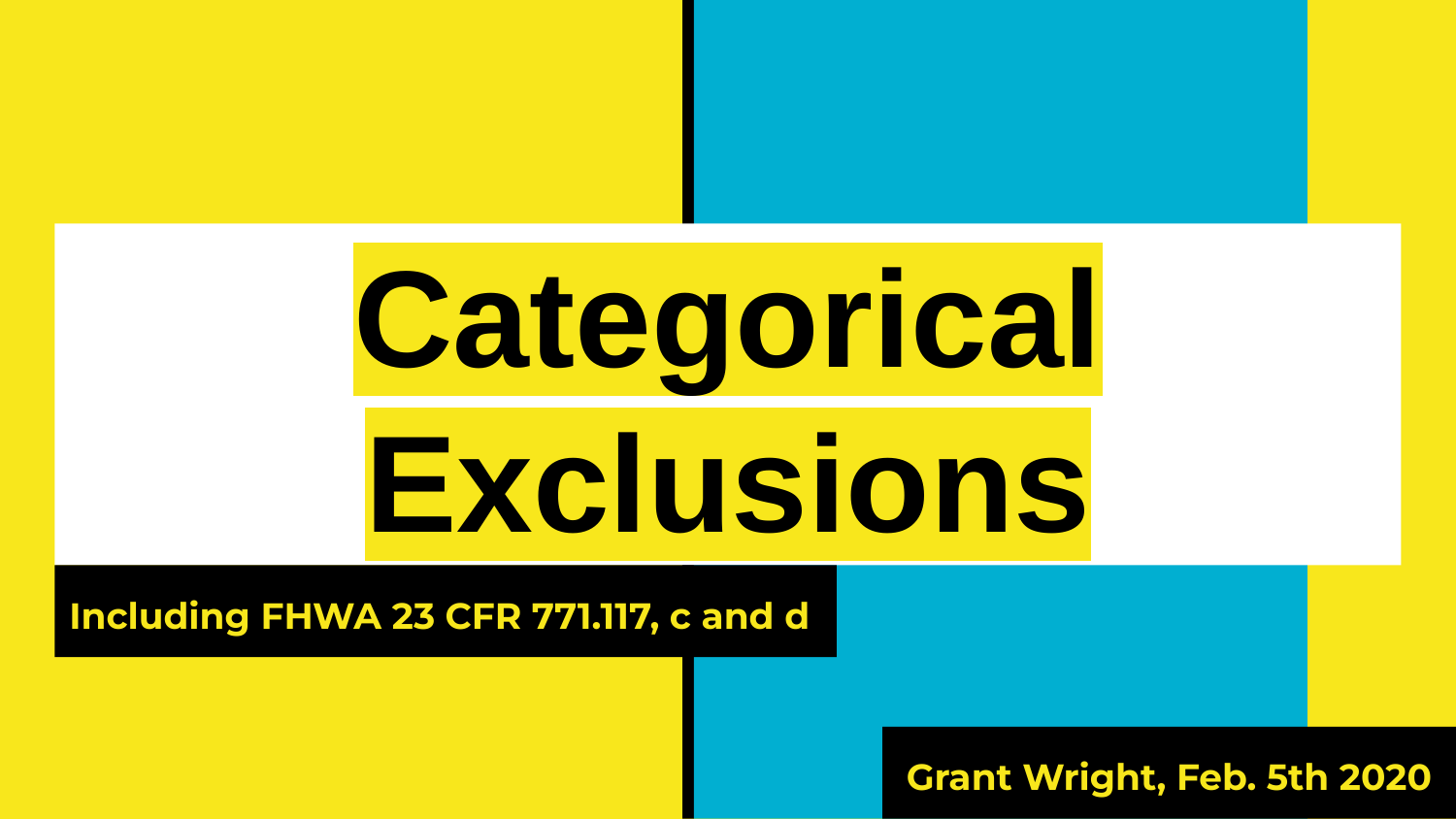

# Categorical Exclusions
Including FHWA 23 CFR 771.117, c and d
Grant Wright, Feb. 5th 2020